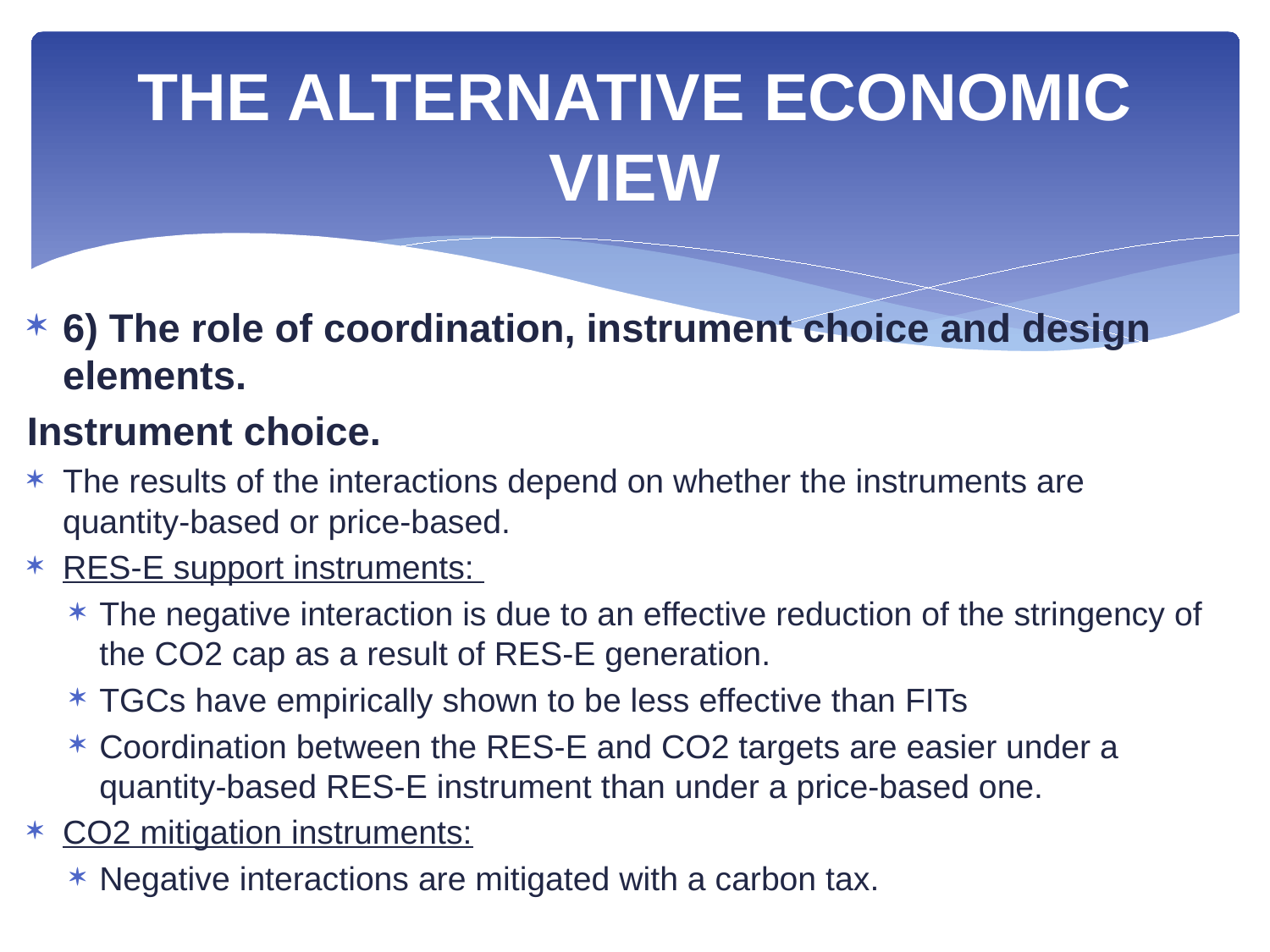

# The alternative economic view
6) The role of coordination, instrument choice and design elements.
Instrument choice.
The results of the interactions depend on whether the instruments are quantity-based or price-based.
RES-E support instruments:
The negative interaction is due to an effective reduction of the stringency of the CO2 cap as a result of RES-E generation.
TGCs have empirically shown to be less effective than FITs
Coordination between the RES-E and CO2 targets are easier under a quantity-based RES-E instrument than under a price-based one.
CO2 mitigation instruments:
Negative interactions are mitigated with a carbon tax.